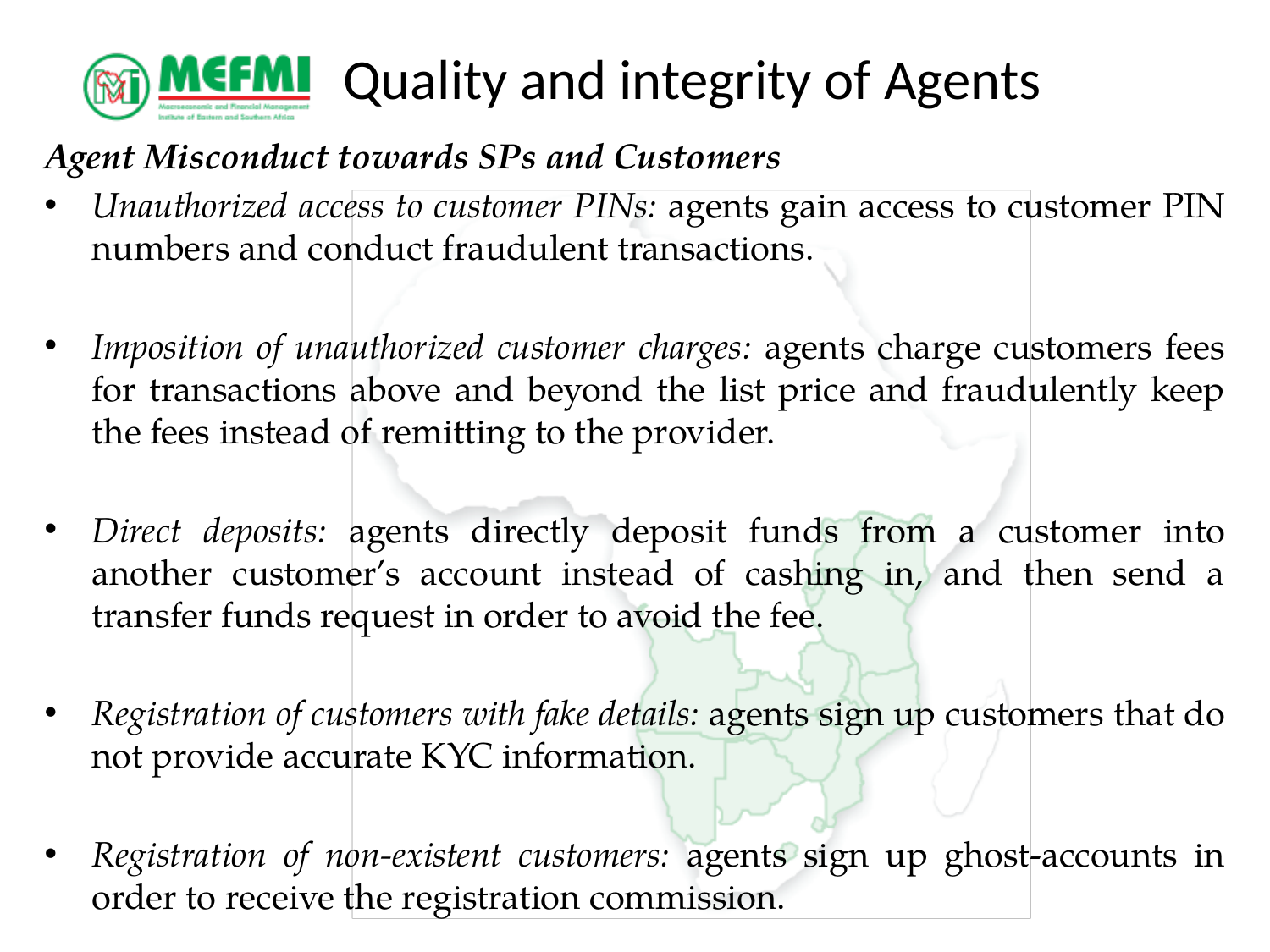

# Quality and integrity of Agents
Agent Misconduct towards SPs and Customers
Unauthorized access to customer PINs: agents gain access to customer PIN numbers and conduct fraudulent transactions.

Imposition of unauthorized customer charges: agents charge customers fees for transactions above and beyond the list price and fraudulently keep the fees instead of remitting to the provider.

Direct deposits: agents directly deposit funds from a customer into another customer’s account instead of cashing in, and then send a transfer funds request in order to avoid the fee.

Registration of customers with fake details: agents sign up customers that do not provide accurate KYC information.

Registration of non-existent customers: agents sign up ghost-accounts in order to receive the registration commission.